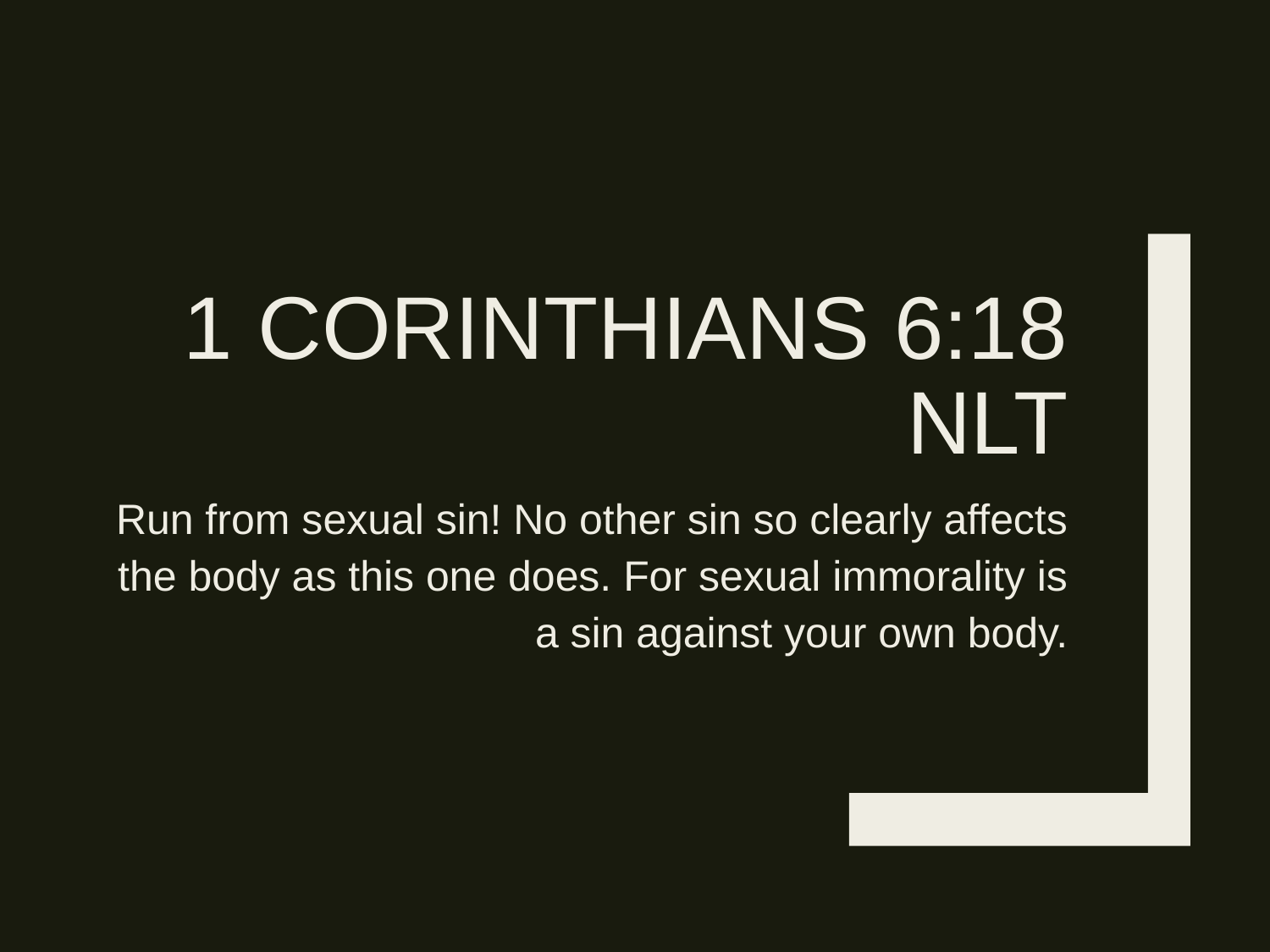

# 1 Corinthians 6:18 NLT
Run from sexual sin! No other sin so clearly affects the body as this one does. For sexual immorality is a sin against your own body.